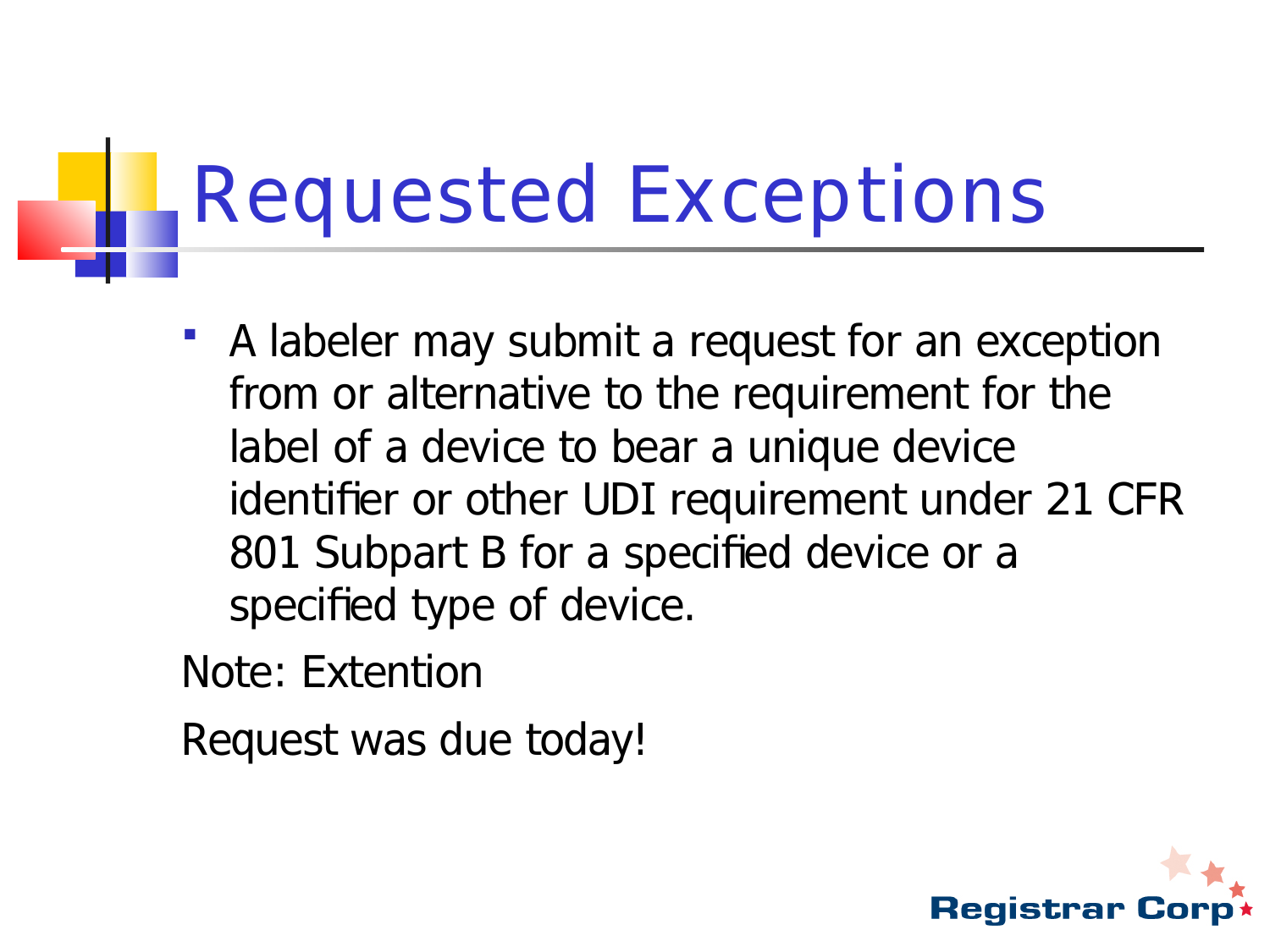

# Requested Exceptions

A labeler may submit a request for an exception from or alternative to the requirement for the label of a device to bear a unique device identifier or other UDI requirement under 21 CFR 801 Subpart B for a specified device or a specified type of device.
Note: Extention
Request was due today!